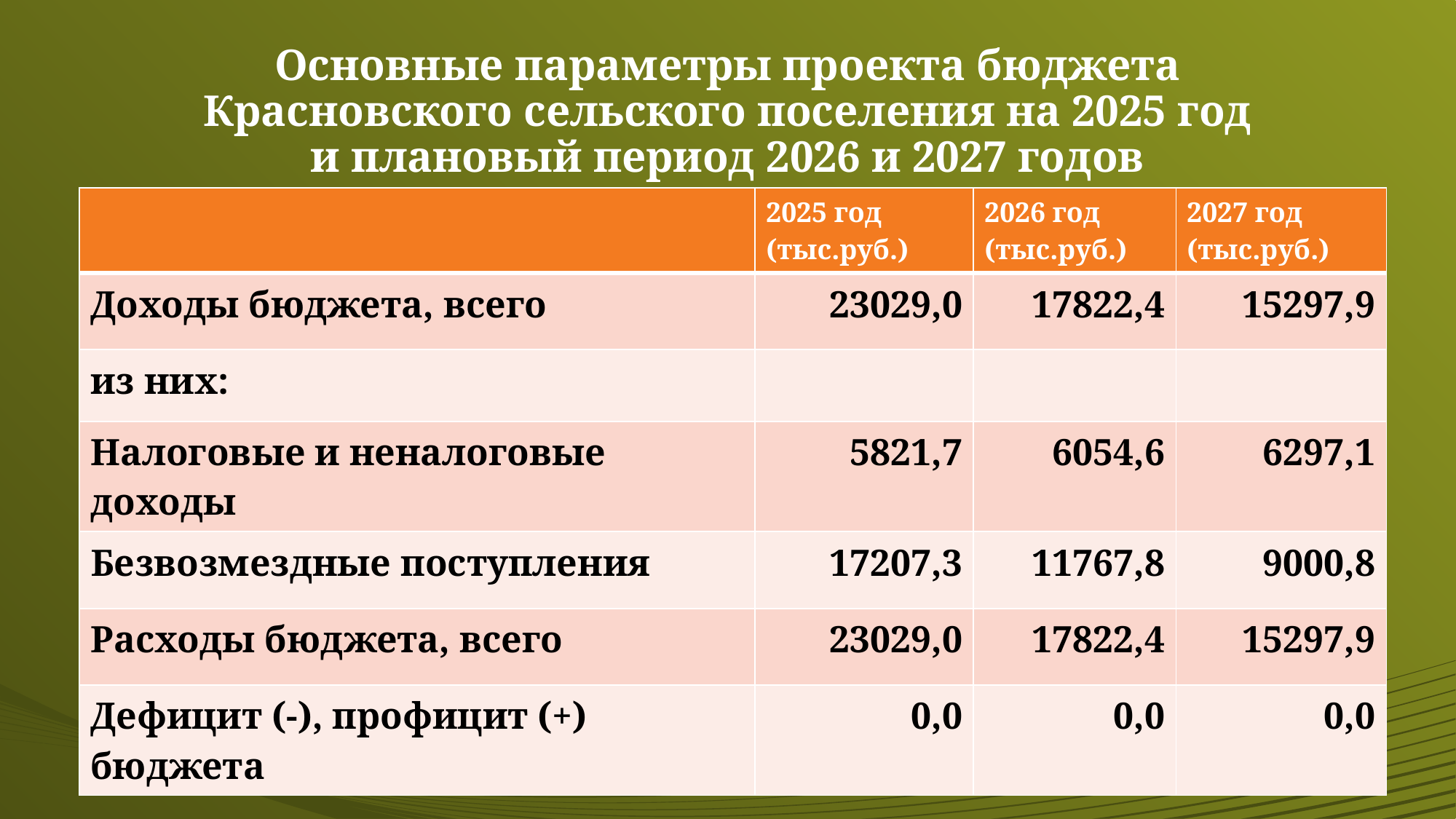

# Основные параметры проекта бюджета Красновского сельского поселения на 2025 год и плановый период 2026 и 2027 годов
|  | 2025 год (тыс.руб.) | 2026 год (тыс.руб.) | 2027 год (тыс.руб.) |
| --- | --- | --- | --- |
| Доходы бюджета, всего | 23029,0 | 17822,4 | 15297,9 |
| из них: |  |  |  |
| Налоговые и неналоговые доходы | 5821,7 | 6054,6 | 6297,1 |
| Безвозмездные поступления | 17207,3 | 11767,8 | 9000,8 |
| Расходы бюджета, всего | 23029,0 | 17822,4 | 15297,9 |
| Дефицит (-), профицит (+) бюджета | 0,0 | 0,0 | 0,0 |